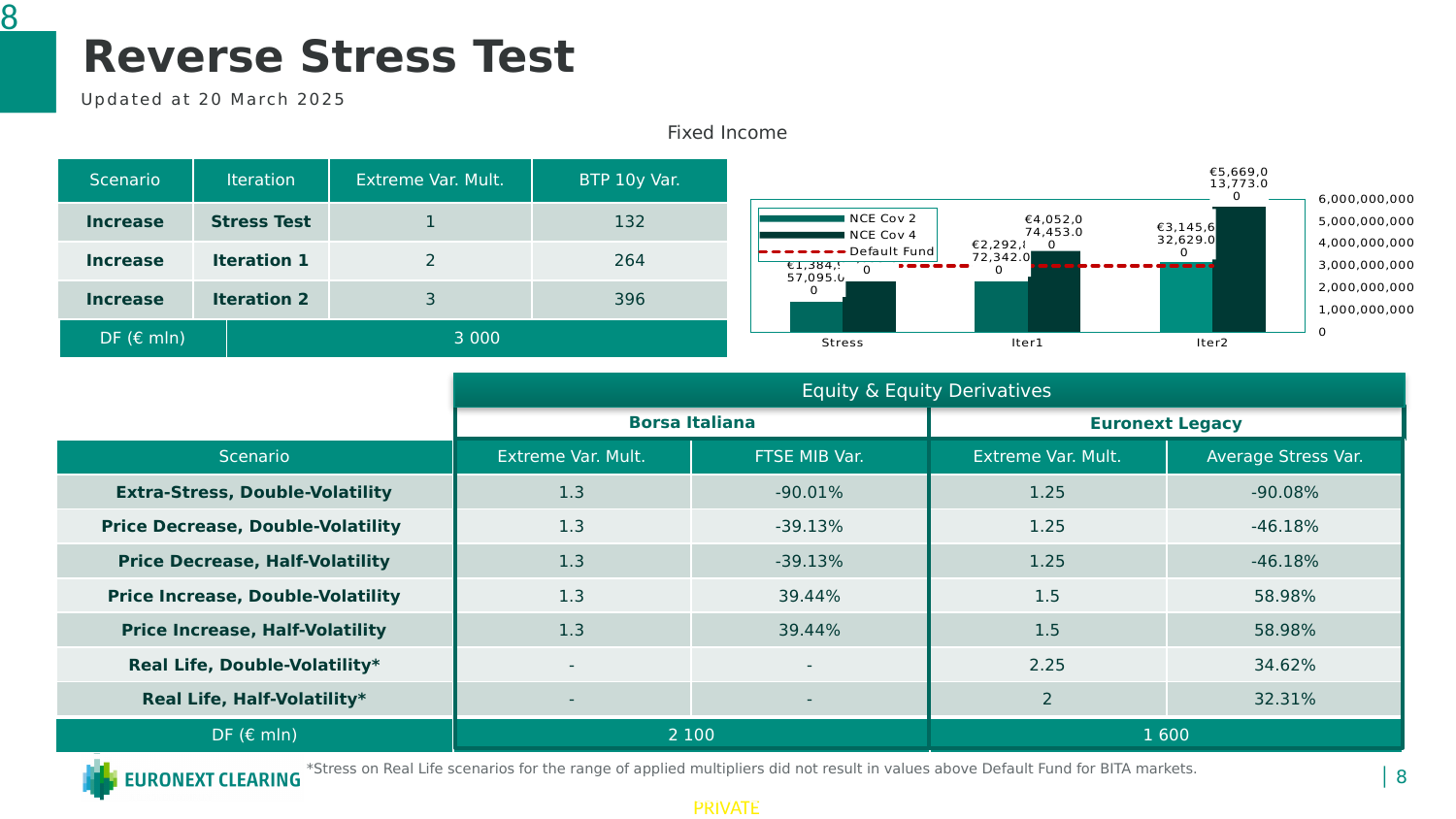

# Reverse Stress Test
Updated at 20 March 2025
Fixed Income

### Chart

| Category | NCE Cov 2 | NCE Cov 4 | Default Fund |
|---|---|---|---|
| Stress | 1384957095.0 | 2272261093.0 | 3000000000.0 |
| Iter1 | 2292872342.0 | 4052074453.0 | 3000000000.0 |
| Iter2 | 3145632629.0 | 5669013773.0 | 3000000000.0 |
| Scenario | Iteration | Extreme Var. Mult. | BTP 10y Var. |
| --- | --- | --- | --- |
| Increase | Stress Test | 1 | 132 |
| Increase | Iteration 1 | 2 | 264 |
| Increase | Iteration 2 | 3 | 396 |
| DF (€ mln) | 3 000 |
| --- | --- |
Equity & Equity Derivatives
Borsa Italiana
Euronext Legacy

| Scenario | Extreme Var. Mult. | FTSE MIB Var. | Extreme Var. Mult. | Average Stress Var. |
| --- | --- | --- | --- | --- |
| Extra-Stress, Double-Volatility | 1.3 | -90.01% | 1.25 | -90.08% |
| Price Decrease, Double-Volatility | 1.3 | -39.13% | 1.25 | -46.18% |
| Price Decrease, Half-Volatility | 1.3 | -39.13% | 1.25 | -46.18% |
| Price Increase, Double-Volatility | 1.3 | 39.44% | 1.5 | 58.98% |
| Price Increase, Half-Volatility | 1.3 | 39.44% | 1.5 | 58.98% |
| Real Life, Double-Volatility\* | - | - | 2.25 | 34.62% |
| Real Life, Half-Volatility\* | - | - | 2 | 32.31% |
| DF (€ mln) | 2 100 | 1 600 |
| --- | --- | --- |
*Stress on Real Life scenarios for the range of applied multipliers did not result in values above Default Fund for BITA markets.
No evidence of any inappropriateness of ENXC models used for stress testing